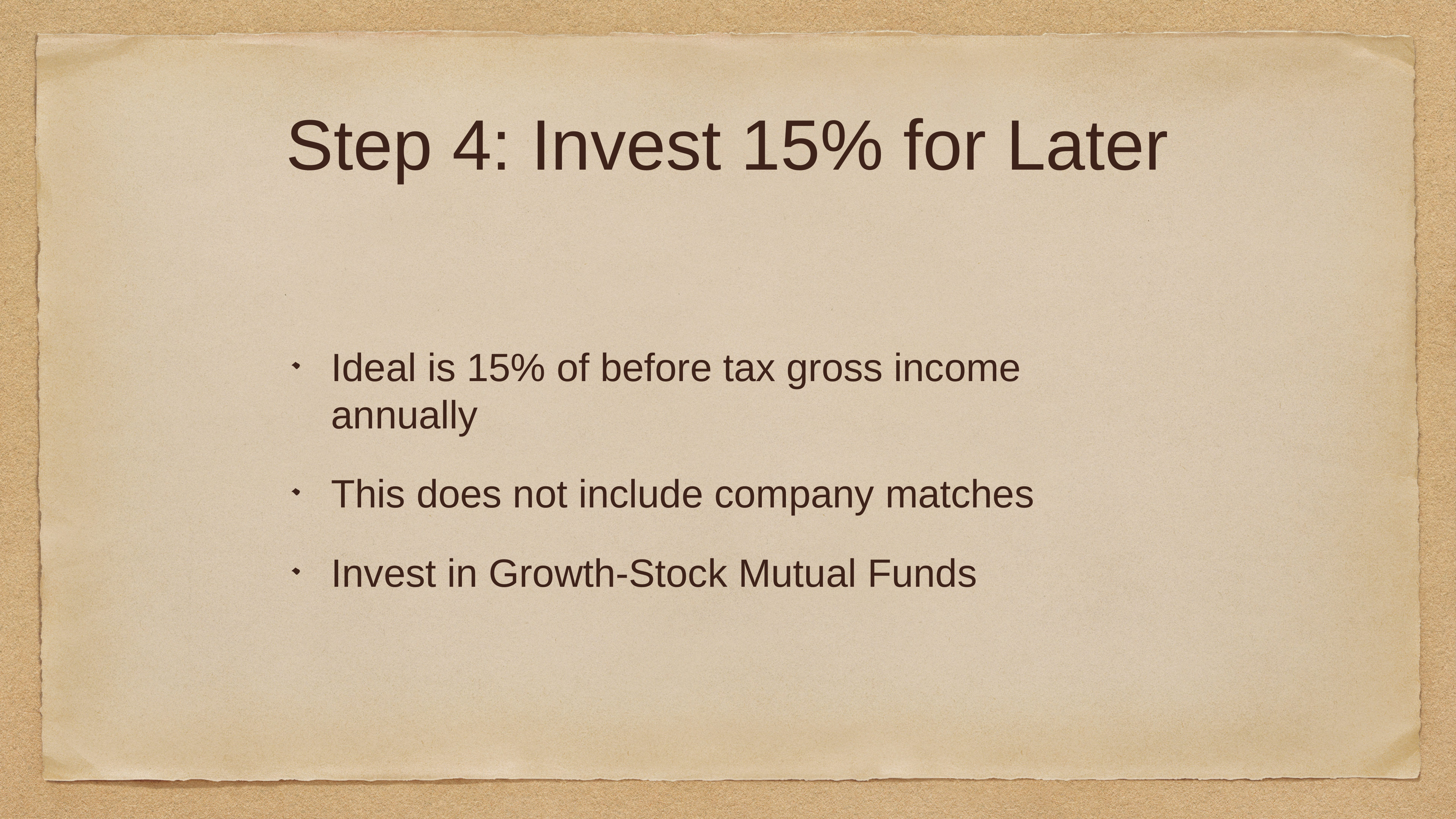

# Step 4: Invest 15% for Later
Ideal is 15% of before tax gross income annually
This does not include company matches
Invest in Growth-Stock Mutual Funds